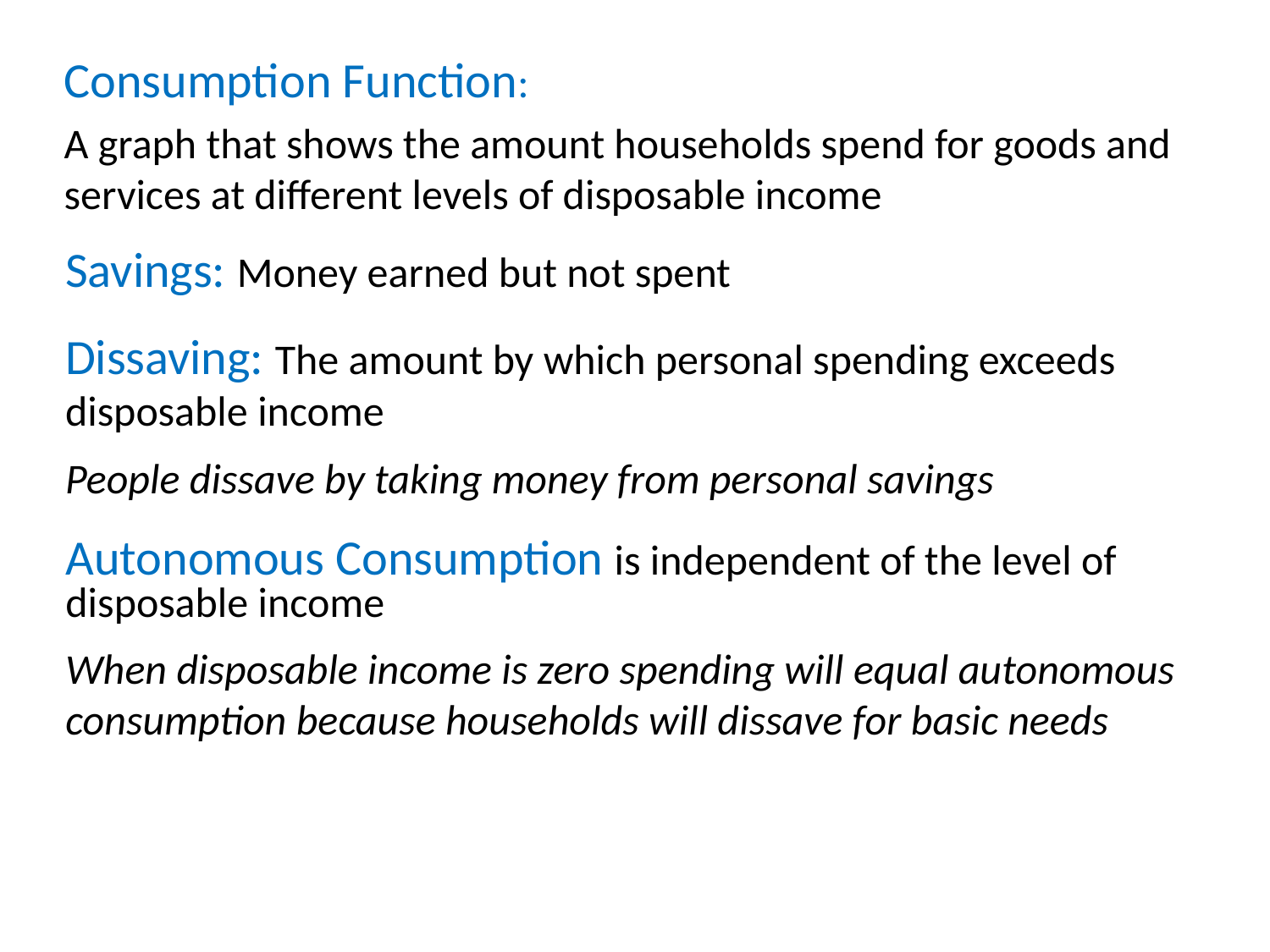

Consumption Function:
A graph that shows the amount households spend for goods and services at different levels of disposable income
Savings: Money earned but not spent
Dissaving: The amount by which personal spending exceeds disposable income
People dissave by taking money from personal savings
Autonomous Consumption is independent of the level of disposable income
When disposable income is zero spending will equal autonomous consumption because households will dissave for basic needs